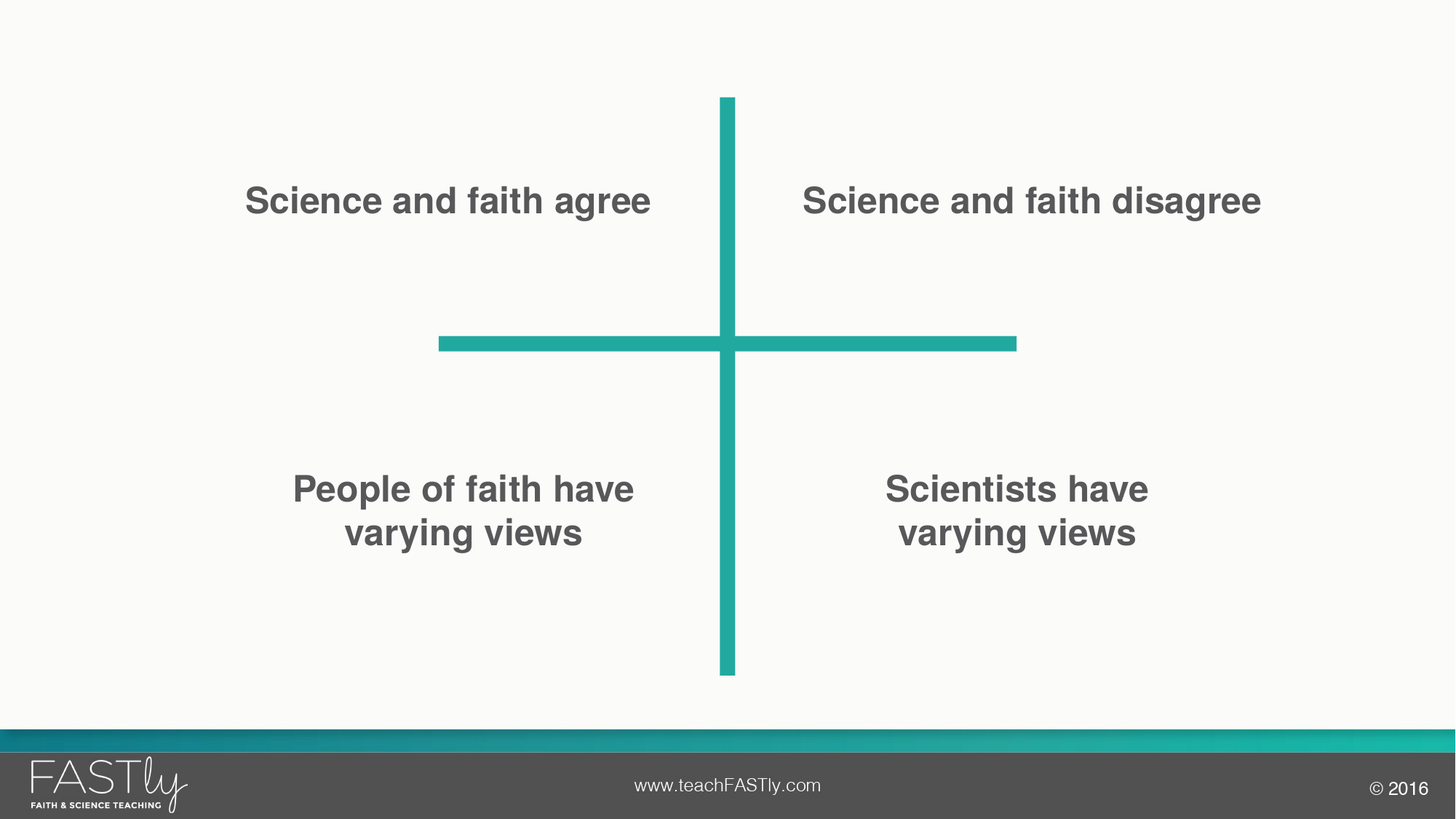

Science and faith agree
Science and faith disagree
People of faith have
varying views
Scientists have
varying views